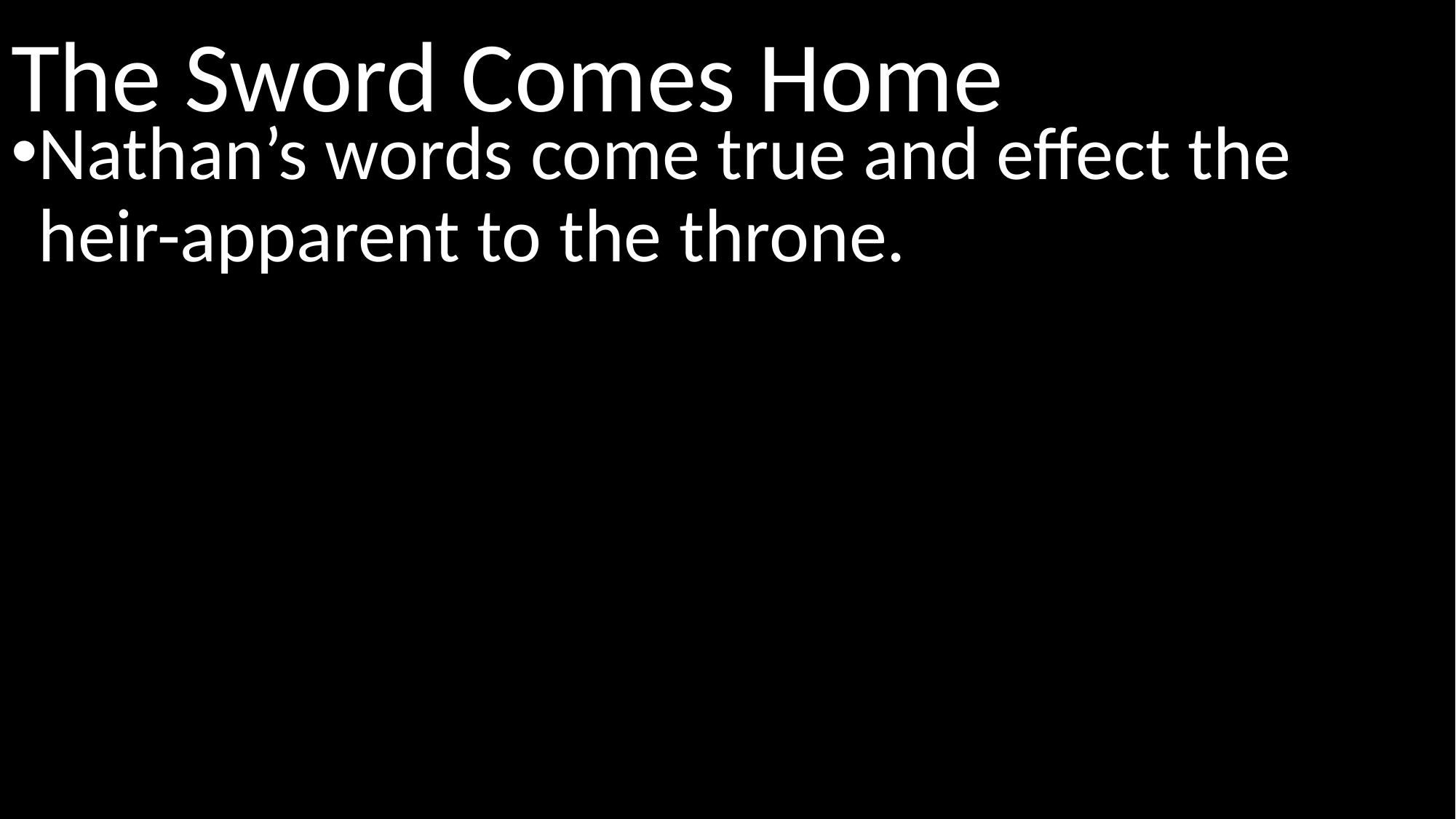

# The Sword Comes Home
Nathan’s words come true and effect the heir-apparent to the throne.